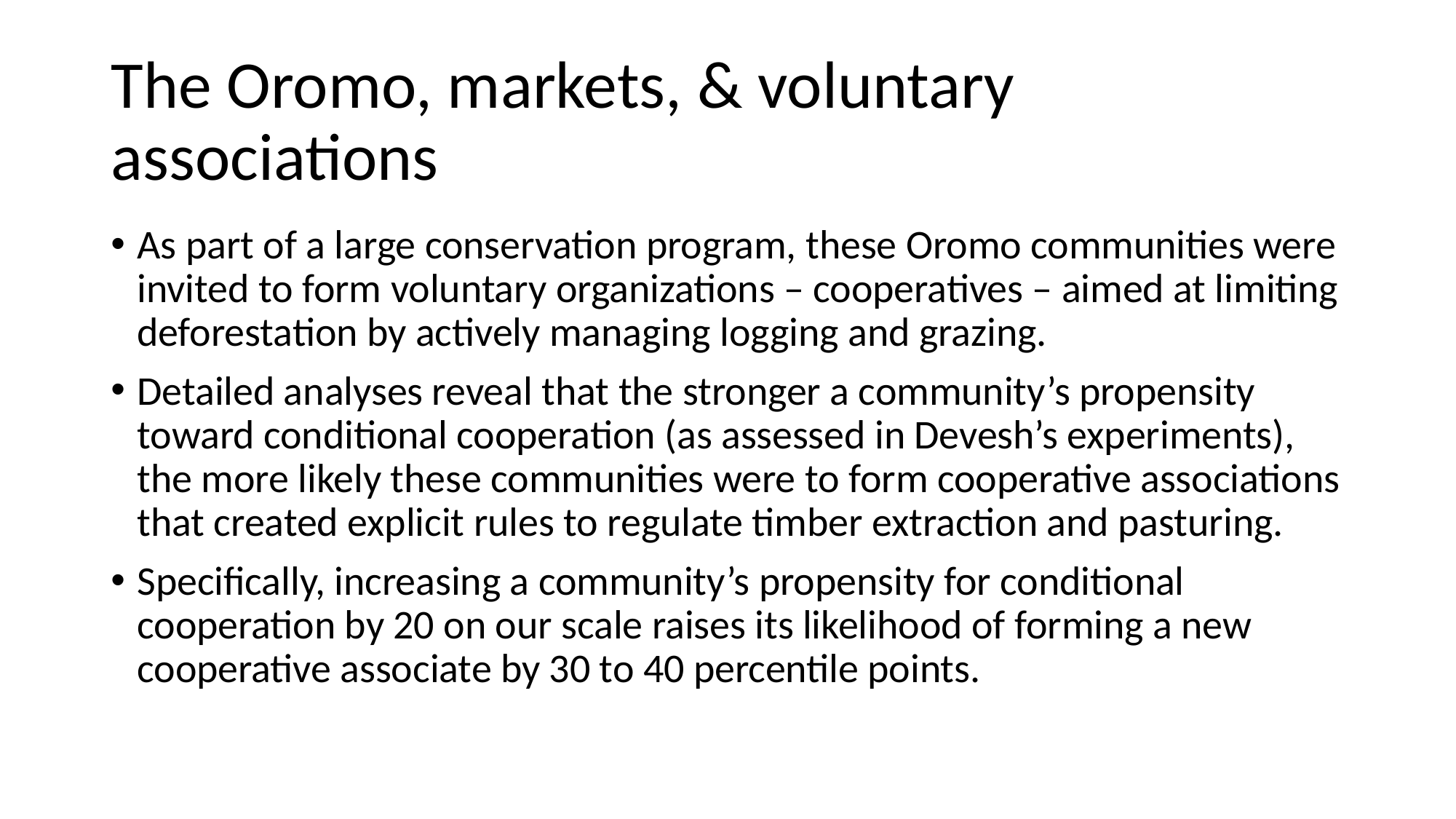

# The Oromo, markets, & voluntary associations
As part of a large conservation program, these Oromo communities were invited to form voluntary organizations – cooperatives – aimed at limiting deforestation by actively managing logging and grazing.
Detailed analyses reveal that the stronger a community’s propensity toward conditional cooperation (as assessed in Devesh’s experiments), the more likely these communities were to form cooperative associations that created explicit rules to regulate timber extraction and pasturing.
Specifically, increasing a community’s propensity for conditional cooperation by 20 on our scale raises its likelihood of forming a new cooperative associate by 30 to 40 percentile points.